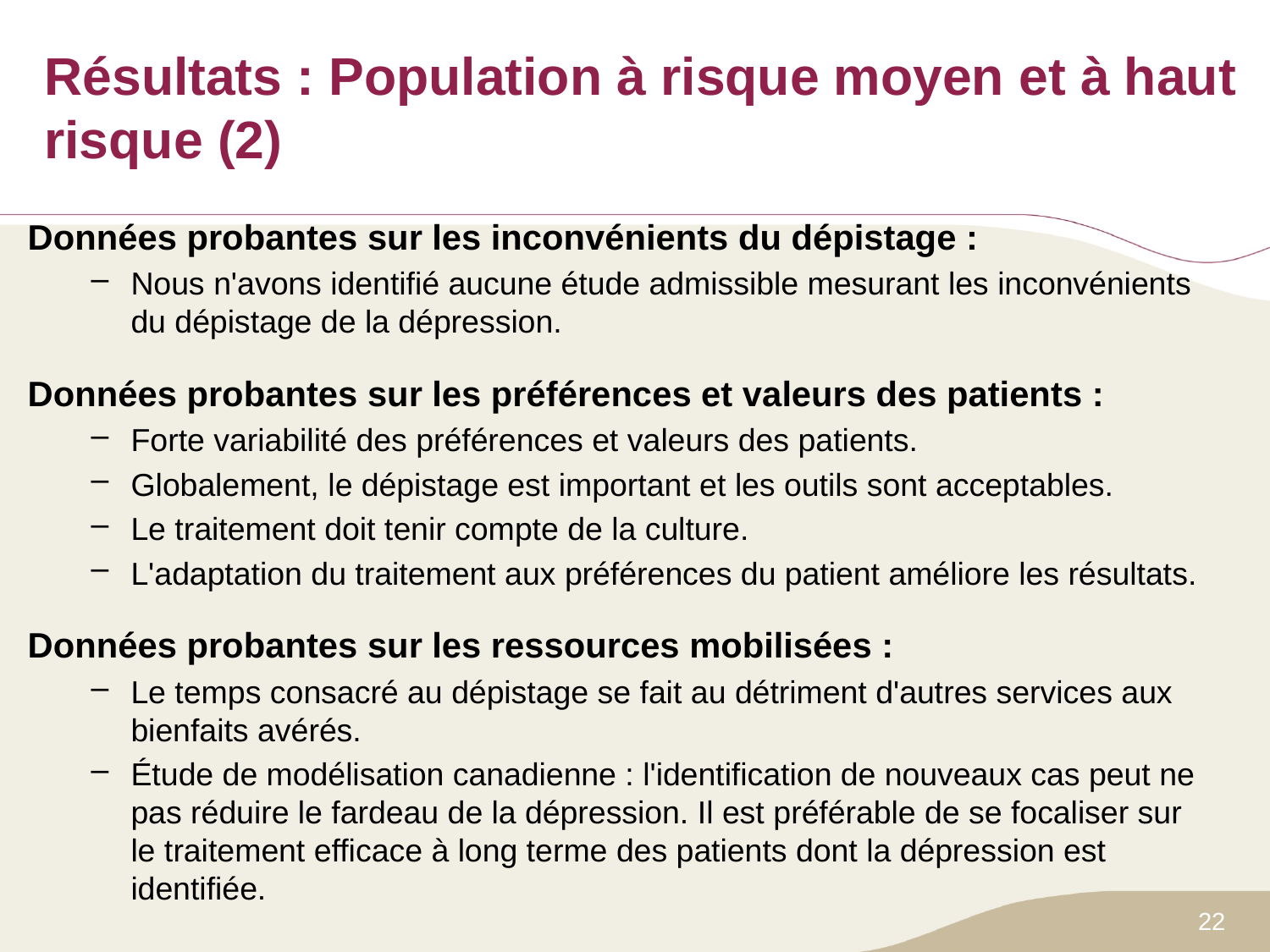

# Résultats : Population à risque moyen et à haut risque (2)
Données probantes sur les inconvénients du dépistage :
Nous n'avons identifié aucune étude admissible mesurant les inconvénients du dépistage de la dépression.

Données probantes sur les préférences et valeurs des patients :
Forte variabilité des préférences et valeurs des patients.
Globalement, le dépistage est important et les outils sont acceptables.
Le traitement doit tenir compte de la culture.
L'adaptation du traitement aux préférences du patient améliore les résultats.

Données probantes sur les ressources mobilisées :
Le temps consacré au dépistage se fait au détriment d'autres services aux bienfaits avérés.
Étude de modélisation canadienne : l'identification de nouveaux cas peut ne pas réduire le fardeau de la dépression. Il est préférable de se focaliser sur le traitement efficace à long terme des patients dont la dépression est identifiée.
22